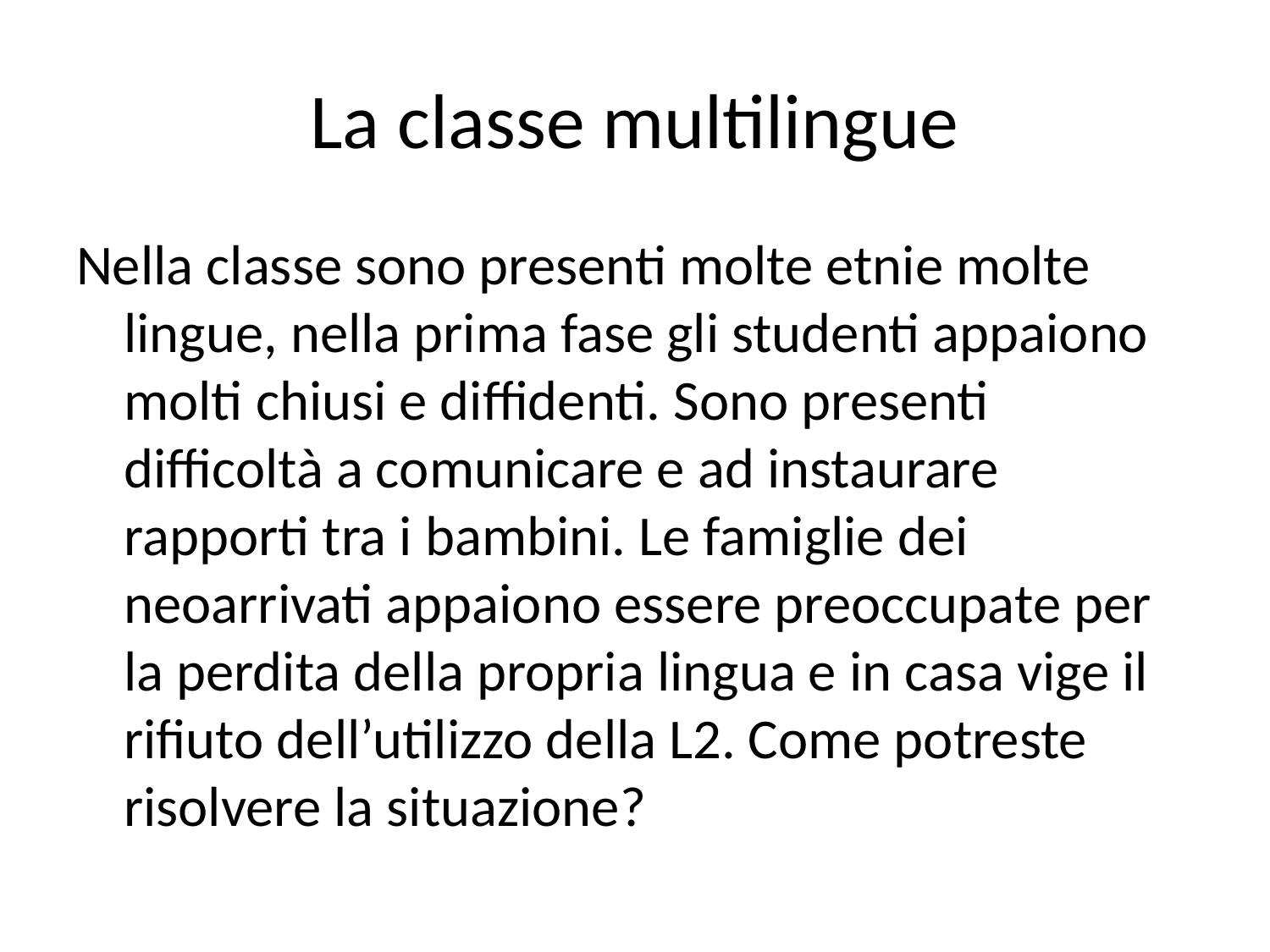

# La classe multilingue
Nella classe sono presenti molte etnie molte lingue, nella prima fase gli studenti appaiono molti chiusi e diffidenti. Sono presenti difficoltà a comunicare e ad instaurare rapporti tra i bambini. Le famiglie dei neoarrivati appaiono essere preoccupate per la perdita della propria lingua e in casa vige il rifiuto dell’utilizzo della L2. Come potreste risolvere la situazione?